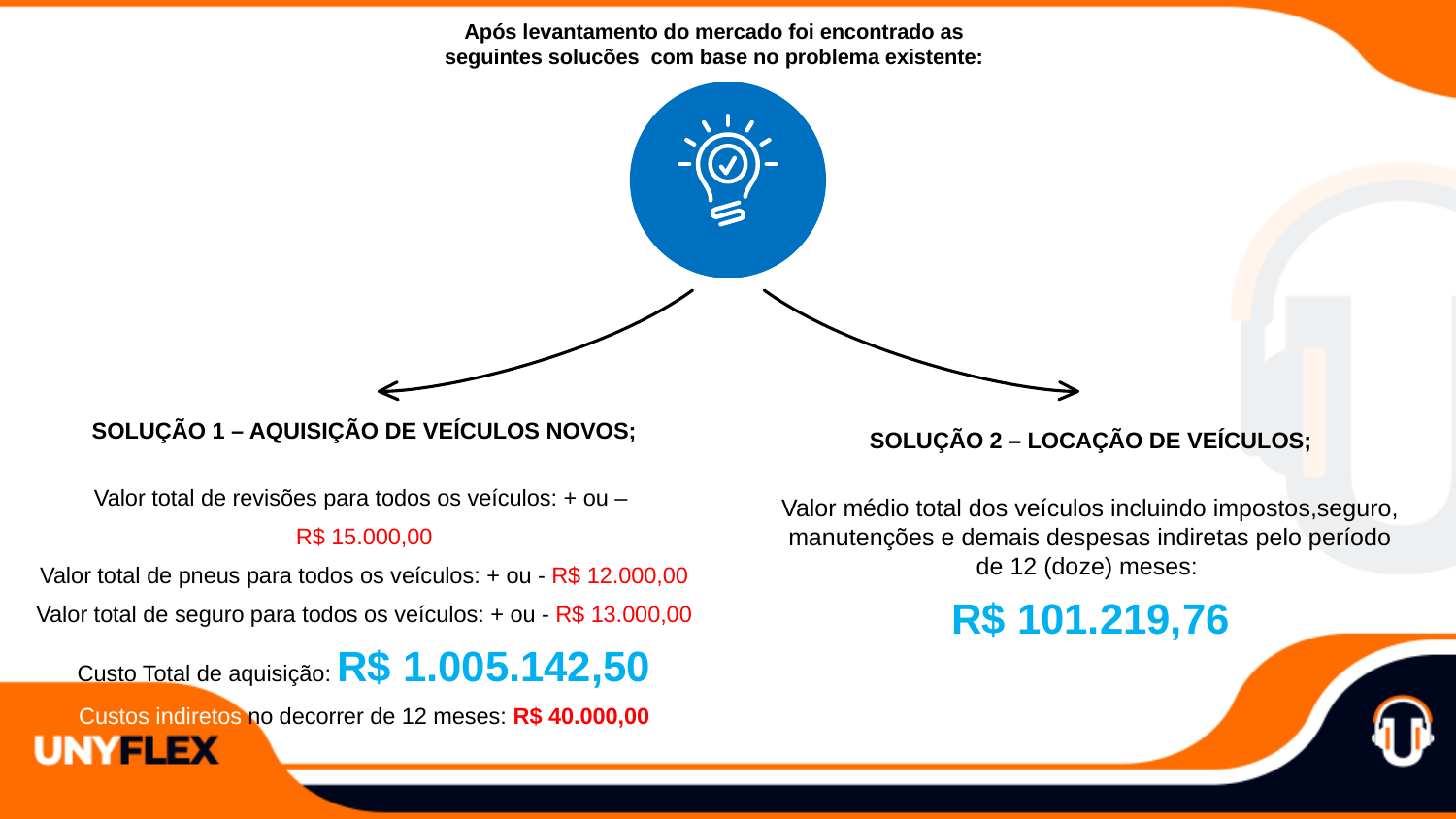

Após levantamento do mercado foi encontrado as seguintes solucões  com base no problema existente:

SOLUÇÃO 1 – AQUISIÇÃO DE VEÍCULOS NOVOS;

Valor total de revisões para todos os veículos: + ou –
R$ 15.000,00
Valor total de pneus para todos os veículos: + ou - R$ 12.000,00
Valor total de seguro para todos os veículos: + ou - R$ 13.000,00
Custo Total de aquisição: R$ 1.005.142,50
Custos indiretos no decorrer de 12 meses: R$ 40.000,00
SOLUÇÃO 2 – LOCAÇÃO DE VEÍCULOS;

Valor médio total dos veículos incluindo impostos,seguro, manutenções e demais despesas indiretas pelo período de 12 (doze) meses:
R$ 101.219,76